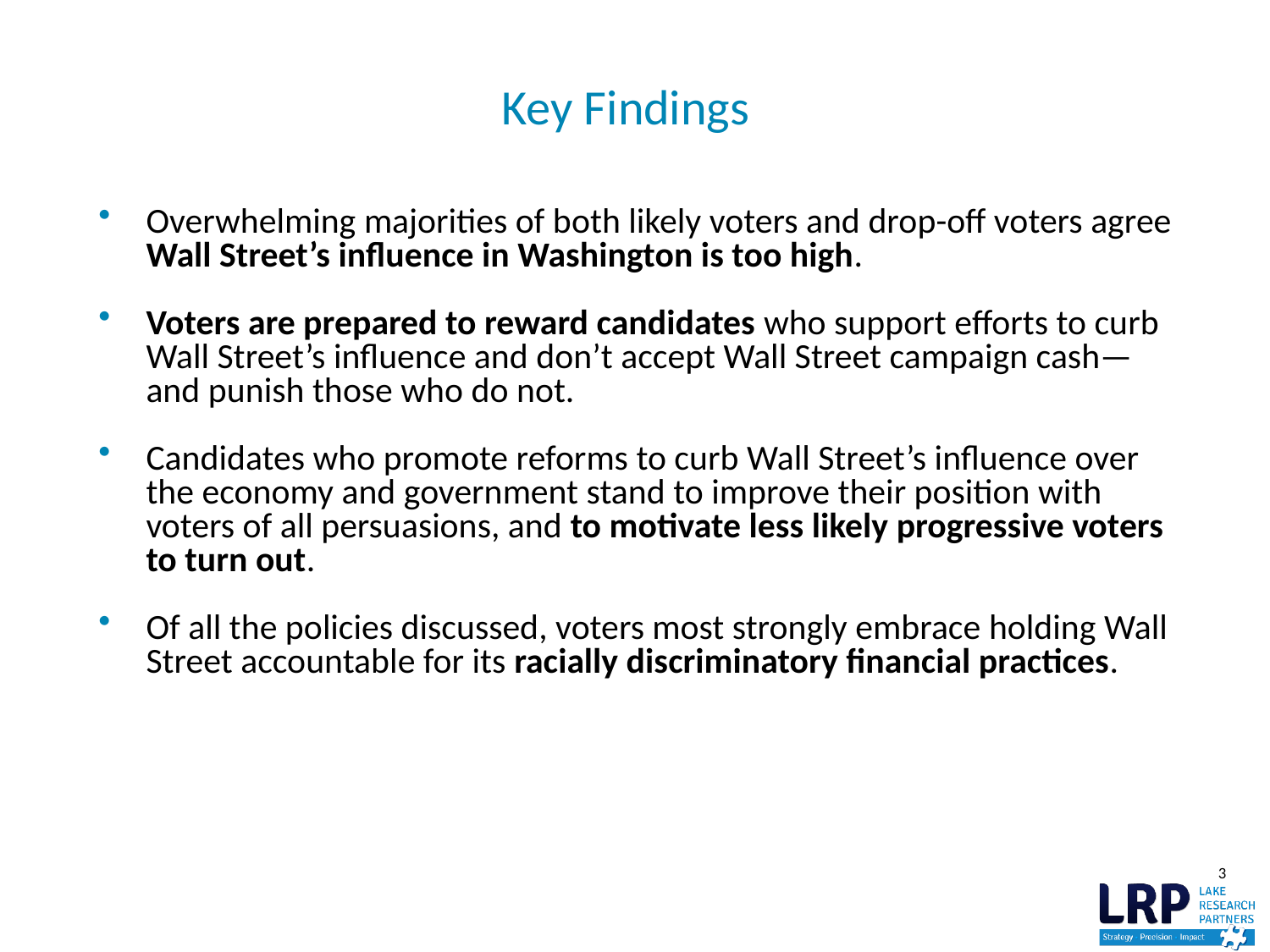

# Key Findings

Overwhelming majorities of both likely voters and drop-off voters agree Wall Street’s influence in Washington is too high.

Voters are prepared to reward candidates who support efforts to curb Wall Street’s influence and don’t accept Wall Street campaign cash—and punish those who do not.

Candidates who promote reforms to curb Wall Street’s influence over the economy and government stand to improve their position with voters of all persuasions, and to motivate less likely progressive voters to turn out.

Of all the policies discussed, voters most strongly embrace holding Wall Street accountable for its racially discriminatory financial practices.

3